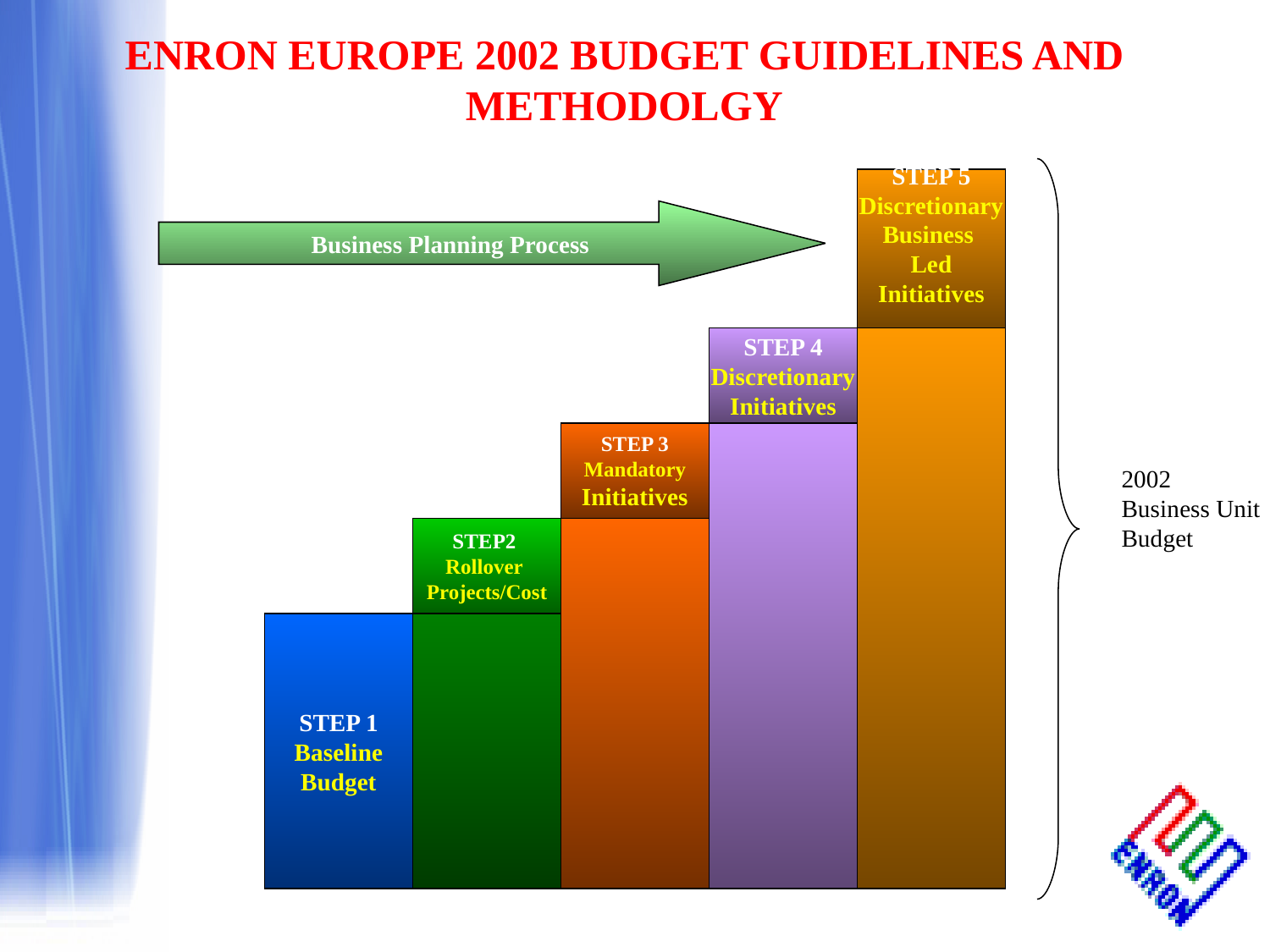

STEP 5
Discretionary
Business
Led
Initiatives

Business Planning Process
STEP 4
Discretionary
Initiatives

STEP 3
Mandatory
Initiatives

2002
Business Unit
Budget
STEP2
Rollover
Projects/Cost

STEP 1
Baseline
Budget